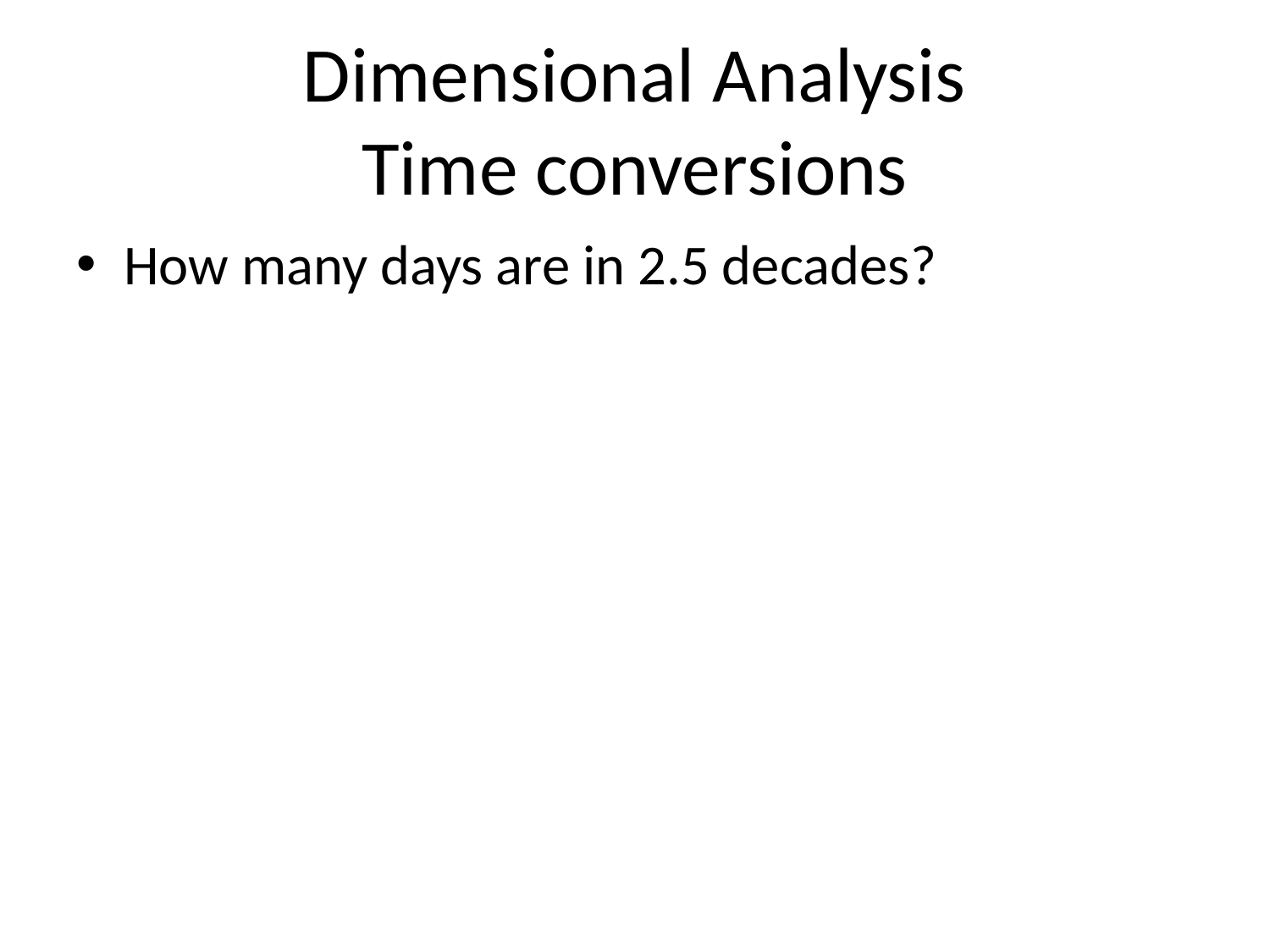

# Dimensional Analysis Time conversions
How many days are in 2.5 decades?